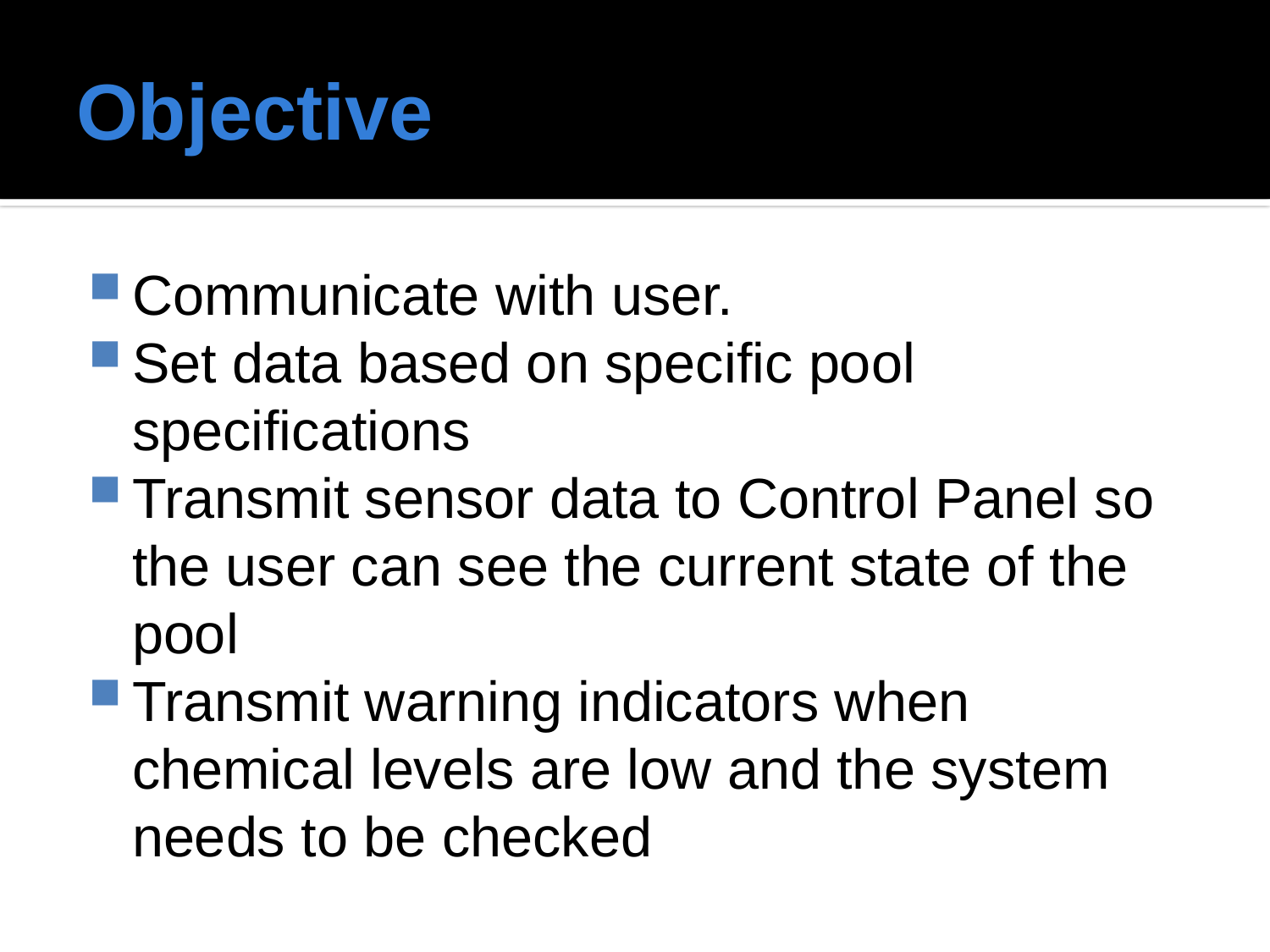

# Objective
Communicate with user.
Set data based on specific pool specifications
Transmit sensor data to Control Panel so the user can see the current state of the pool
Transmit warning indicators when chemical levels are low and the system needs to be checked